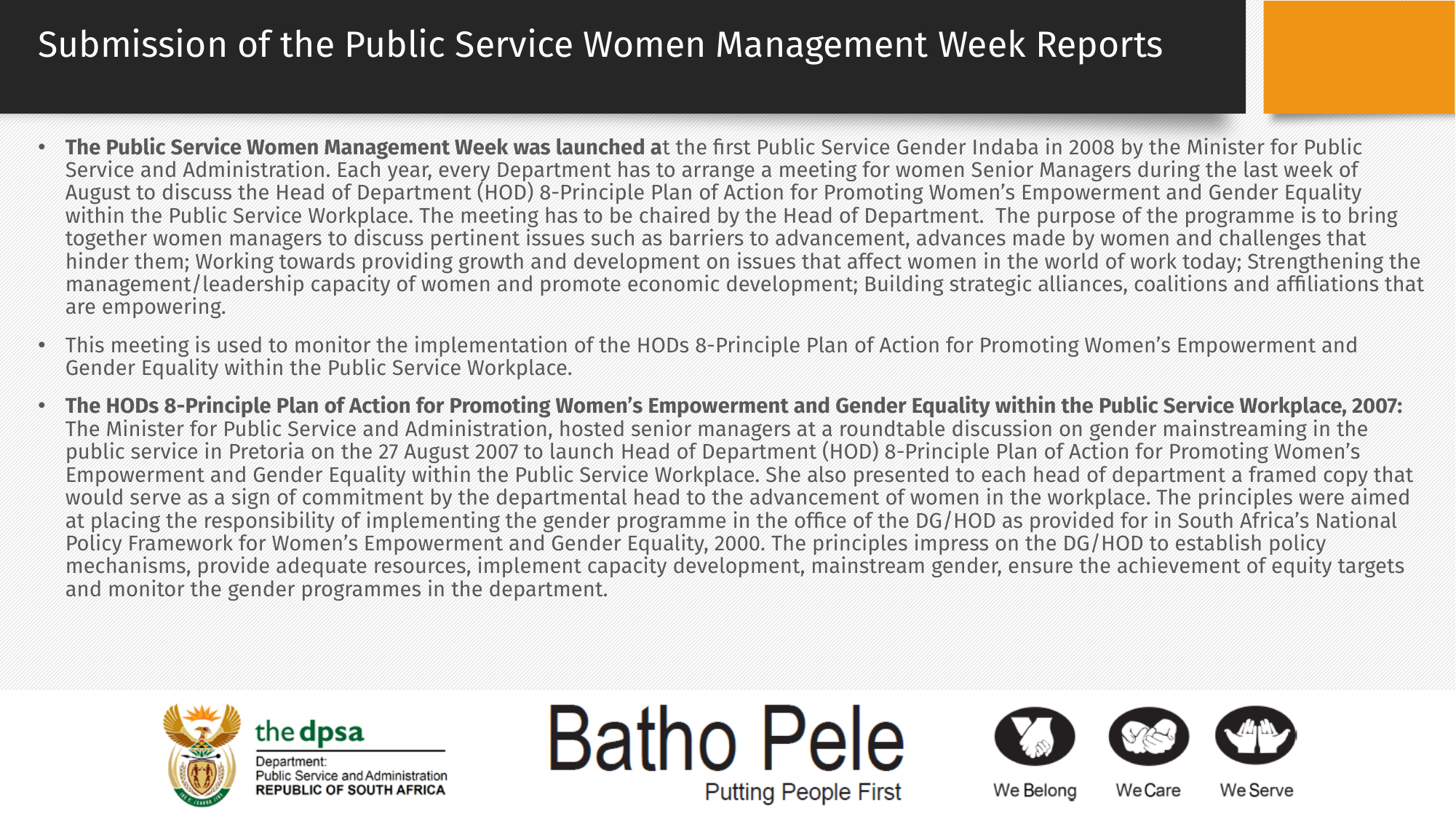

# Submission of the Public Service Women Management Week Reports
The Public Service Women Management Week was launched at the first Public Service Gender Indaba in 2008 by the Minister for Public Service and Administration. Each year, every Department has to arrange a meeting for women Senior Managers during the last week of August to discuss the Head of Department (HOD) 8-Principle Plan of Action for Promoting Women’s Empowerment and Gender Equality within the Public Service Workplace. The meeting has to be chaired by the Head of Department.  The purpose of the programme is to bring together women managers to discuss pertinent issues such as barriers to advancement, advances made by women and challenges that hinder them; Working towards providing growth and development on issues that affect women in the world of work today; Strengthening the management/leadership capacity of women and promote economic development; Building strategic alliances, coalitions and affiliations that are empowering.
This meeting is used to monitor the implementation of the HODs 8-Principle Plan of Action for Promoting Women’s Empowerment and Gender Equality within the Public Service Workplace.
The HODs 8-Principle Plan of Action for Promoting Women’s Empowerment and Gender Equality within the Public Service Workplace, 2007: The Minister for Public Service and Administration, hosted senior managers at a roundtable discussion on gender mainstreaming in the public service in Pretoria on the 27 August 2007 to launch Head of Department (HOD) 8-Principle Plan of Action for Promoting Women’s Empowerment and Gender Equality within the Public Service Workplace. She also presented to each head of department a framed copy that would serve as a sign of commitment by the departmental head to the advancement of women in the workplace. The principles were aimed at placing the responsibility of implementing the gender programme in the office of the DG/HOD as provided for in South Africa’s National Policy Framework for Women’s Empowerment and Gender Equality, 2000. The principles impress on the DG/HOD to establish policy mechanisms, provide adequate resources, implement capacity development, mainstream gender, ensure the achievement of equity targets and monitor the gender programmes in the department.